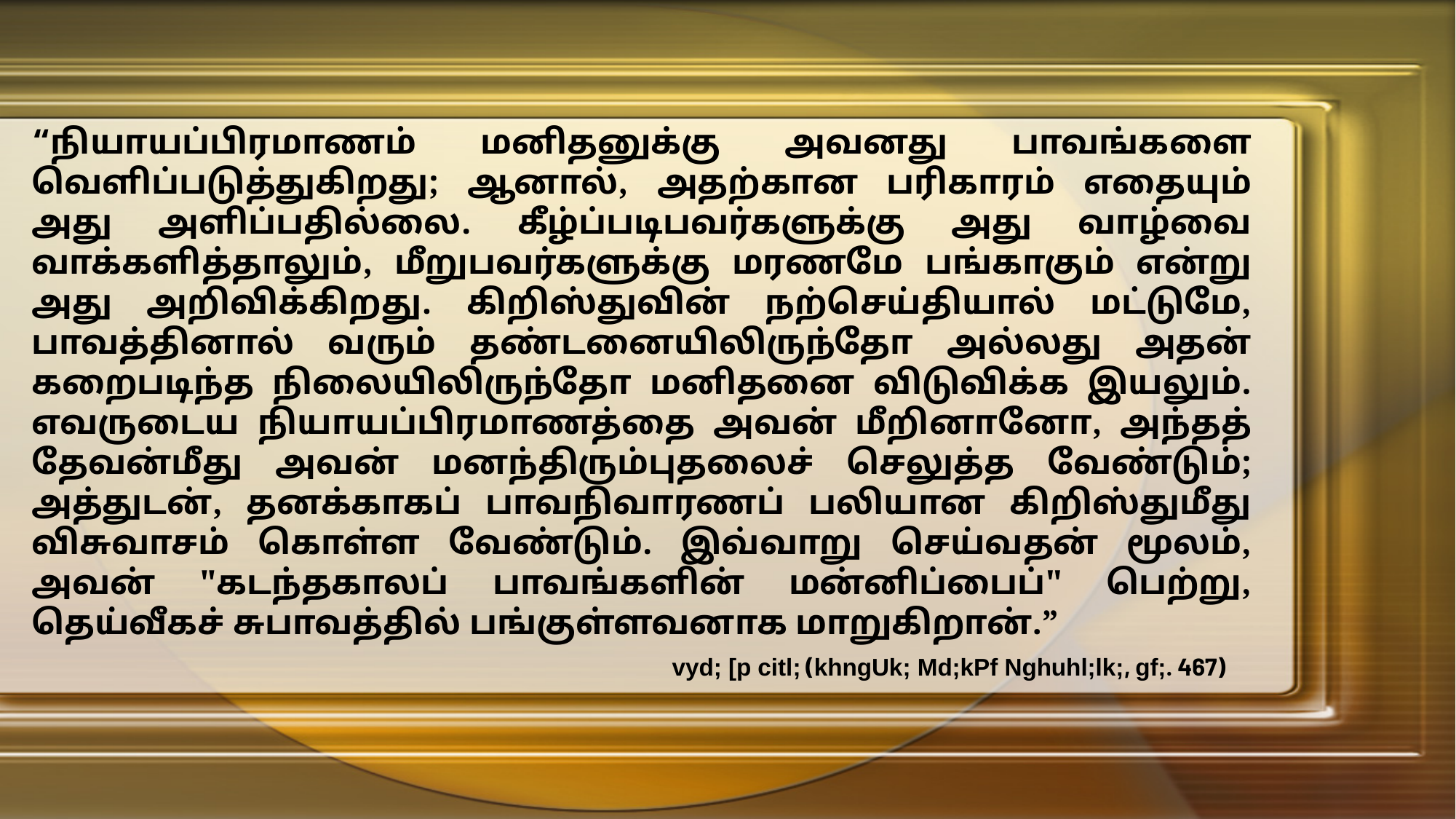

“நியாயப்பிரமாணம் மனிதனுக்கு அவனது பாவங்களை வெளிப்படுத்துகிறது; ஆனால், அதற்கான பரிகாரம் எதையும் அது அளிப்பதில்லை. கீழ்ப்படிபவர்களுக்கு அது வாழ்வை வாக்களித்தாலும், மீறுபவர்களுக்கு மரணமே பங்காகும் என்று அது அறிவிக்கிறது. கிறிஸ்துவின் நற்செய்தியால் மட்டுமே, பாவத்தினால் வரும் தண்டனையிலிருந்தோ அல்லது அதன் கறைபடிந்த நிலையிலிருந்தோ மனிதனை விடுவிக்க இயலும். எவருடைய நியாயப்பிரமாணத்தை அவன் மீறினானோ, அந்தத் தேவன்மீது அவன் மனந்திரும்புதலைச் செலுத்த வேண்டும்; அத்துடன், தனக்காகப் பாவநிவாரணப் பலியான கிறிஸ்துமீது விசுவாசம் கொள்ள வேண்டும். இவ்வாறு செய்வதன் மூலம், அவன் "கடந்தகாலப் பாவங்களின் மன்னிப்பைப்" பெற்று, தெய்வீகச் சுபாவத்தில் பங்குள்ளவனாக மாறுகிறான்.”
vyd; [p citl; (khngUk; Md;kPf Nghuhl;lk;, gf;. 467)